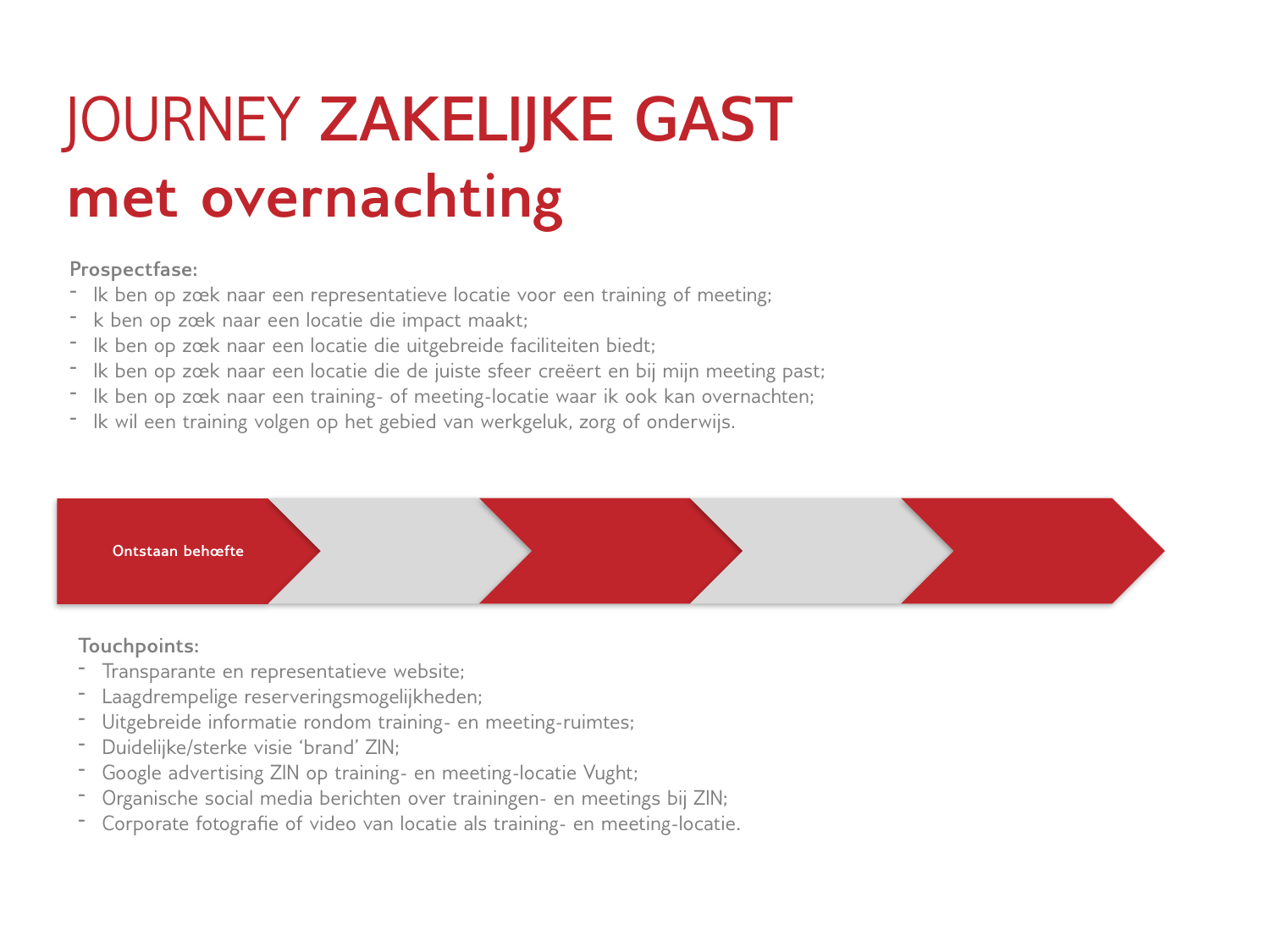

JOURNEY ZAKELIJKE GAST
met overnachting
Ontstaan behoefte

Prospectfase:
Ik ben op zoek naar een representatieve locatie voor een training of meeting;
k ben op zoek naar een locatie die impact maakt;
Ik ben op zoek naar een locatie die uitgebreide faciliteiten biedt;
Ik ben op zoek naar een locatie die de juiste sfeer creëert en bij mijn meeting past;
Ik ben op zoek naar een training- of meeting-locatie waar ik ook kan overnachten;
Ik wil een training volgen op het gebied van werkgeluk, zorg of onderwijs.

Touchpoints:
Transparante en representatieve website;
Laagdrempelige reserveringsmogelijkheden;
Uitgebreide informatie rondom training- en meeting-ruimtes;
Duidelijke/sterke visie ‘brand’ ZIN;
Google advertising ZIN op training- en meeting-locatie Vught;
Organische social media berichten over trainingen- en meetings bij ZIN;
Corporate fotografie of video van locatie als training- en meeting-locatie.